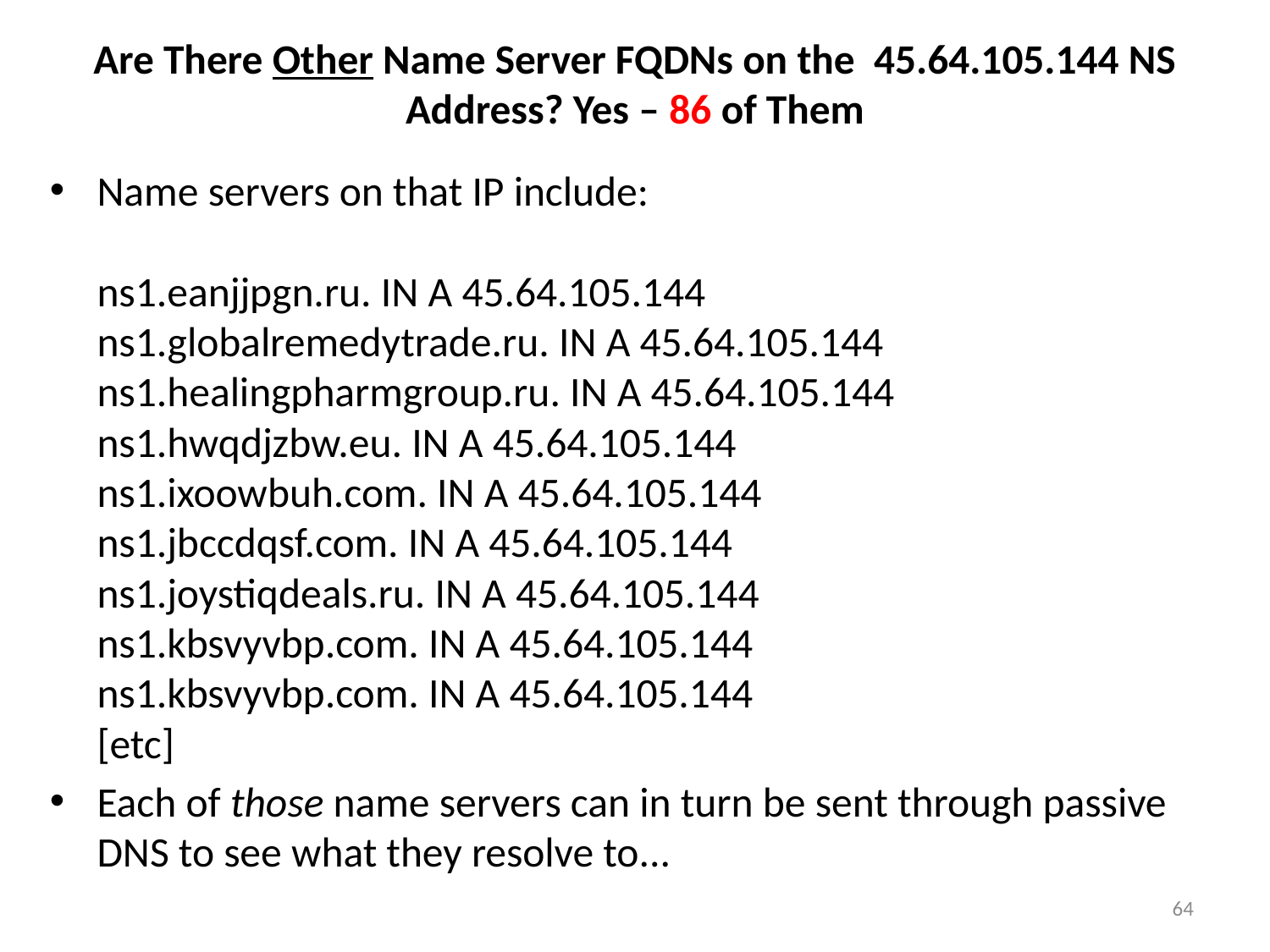

# Are There Other Name Server FQDNs on the  45.64.105.144 NS Address? Yes – 86 of Them
Name servers on that IP include:
ns1.eanjjpgn.ru. IN A 45.64.105.144
ns1.globalremedytrade.ru. IN A 45.64.105.144
ns1.healingpharmgroup.ru. IN A 45.64.105.144
ns1.hwqdjzbw.eu. IN A 45.64.105.144
ns1.ixoowbuh.com. IN A 45.64.105.144
ns1.jbccdqsf.com. IN A 45.64.105.144
ns1.joystiqdeals.ru. IN A 45.64.105.144
ns1.kbsvyvbp.com. IN A 45.64.105.144
ns1.kbsvyvbp.com. IN A 45.64.105.144
[etc]
Each of those name servers can in turn be sent through passive DNS to see what they resolve to...
64